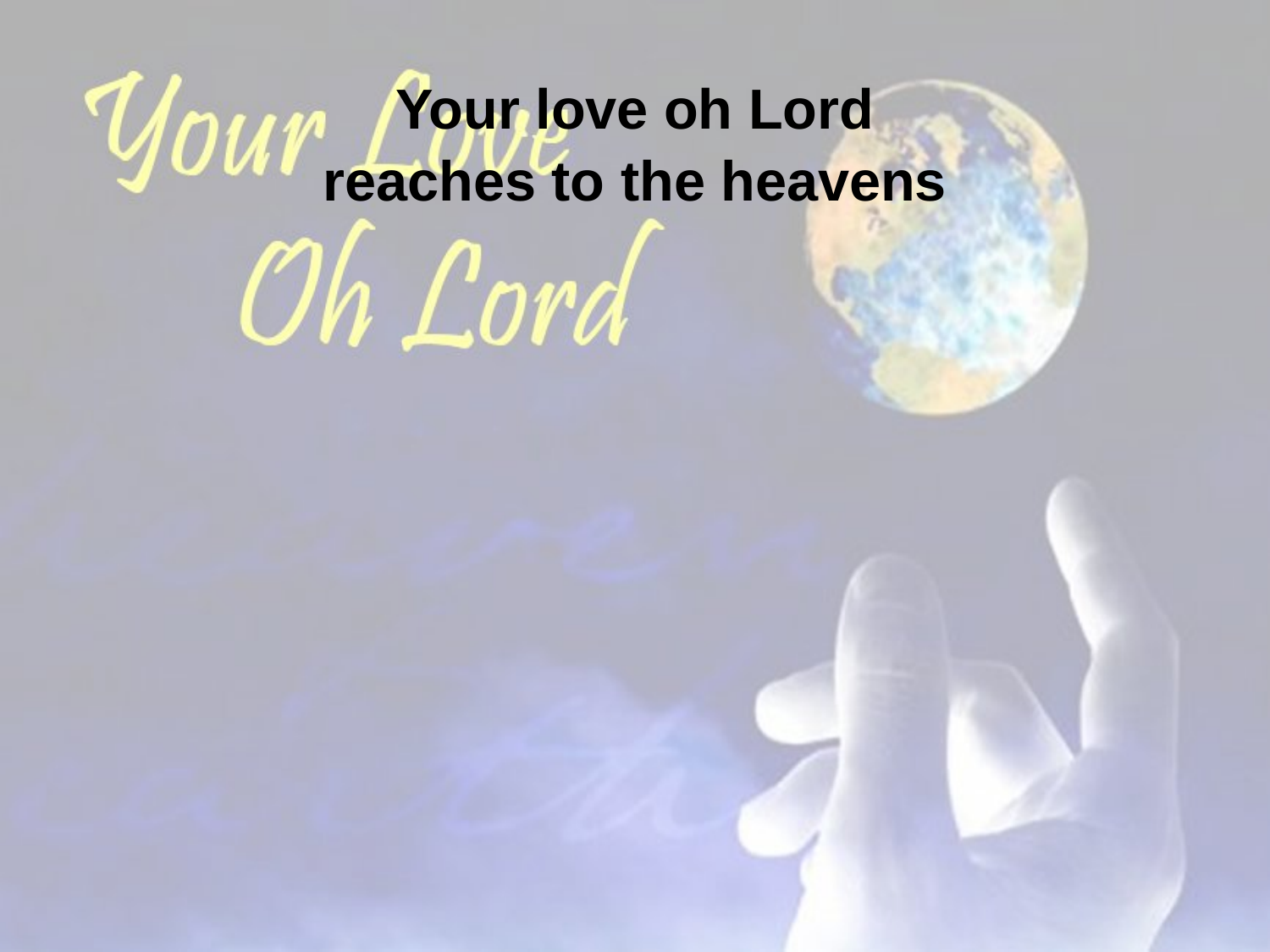

Your love oh Lord
reaches to the heavens